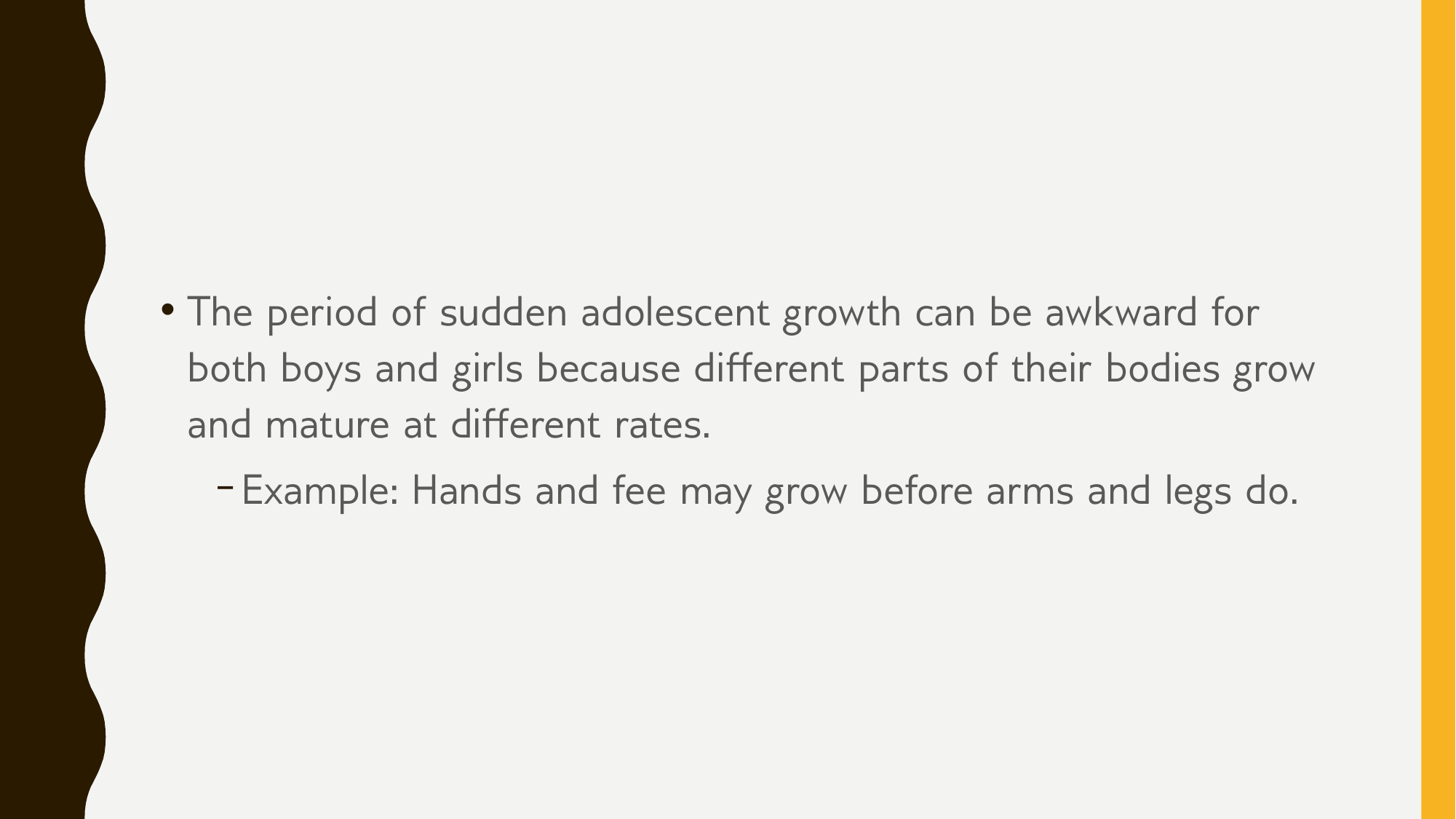

#
The period of sudden adolescent growth can be awkward for both boys and girls because different parts of their bodies grow and mature at different rates.
Example: Hands and fee may grow before arms and legs do.